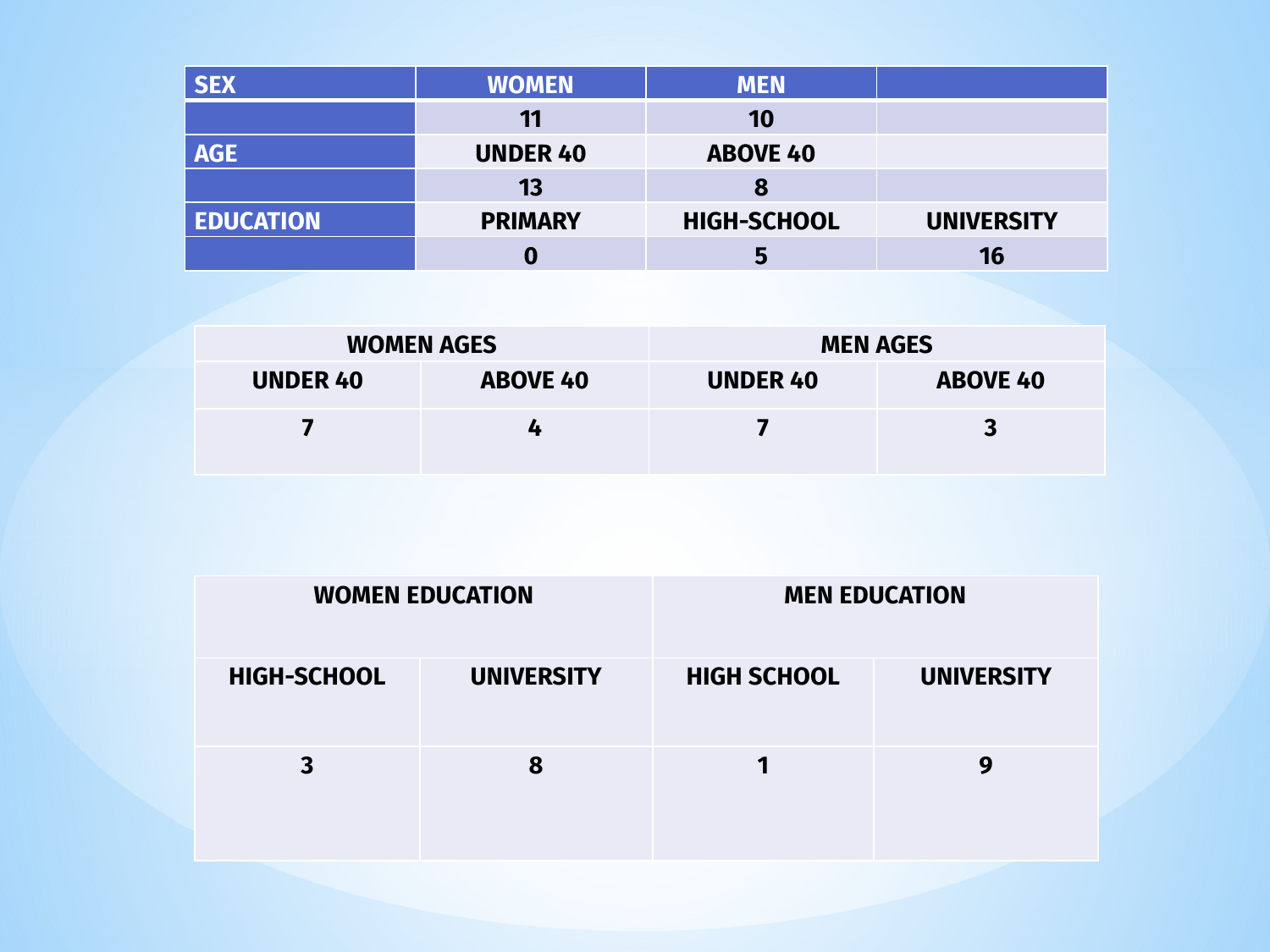

| SEX | WOMEN | MEN |  |
| --- | --- | --- | --- |
|  | 11 | 10 |  |
| AGE | UNDER 40 | ABOVE 40 |  |
|  | 13 | 8 |  |
| EDUCATION | PRIMARY | HIGH-SCHOOL | UNIVERSITY |
|  | 0 | 5 | 16 |
| WOMEN AGES |  | MEN AGES |  |
| --- | --- | --- | --- |
| UNDER 40 | ABOVE 40 | UNDER 40 | ABOVE 40 |
| 7 | 4 | 7 | 3 |
| WOMEN EDUCATION |  | MEN EDUCATION |  |
| --- | --- | --- | --- |
| HIGH-SCHOOL | UNIVERSITY | HIGH SCHOOL | UNIVERSITY |
| 3 | 8 | 1 | 9 |